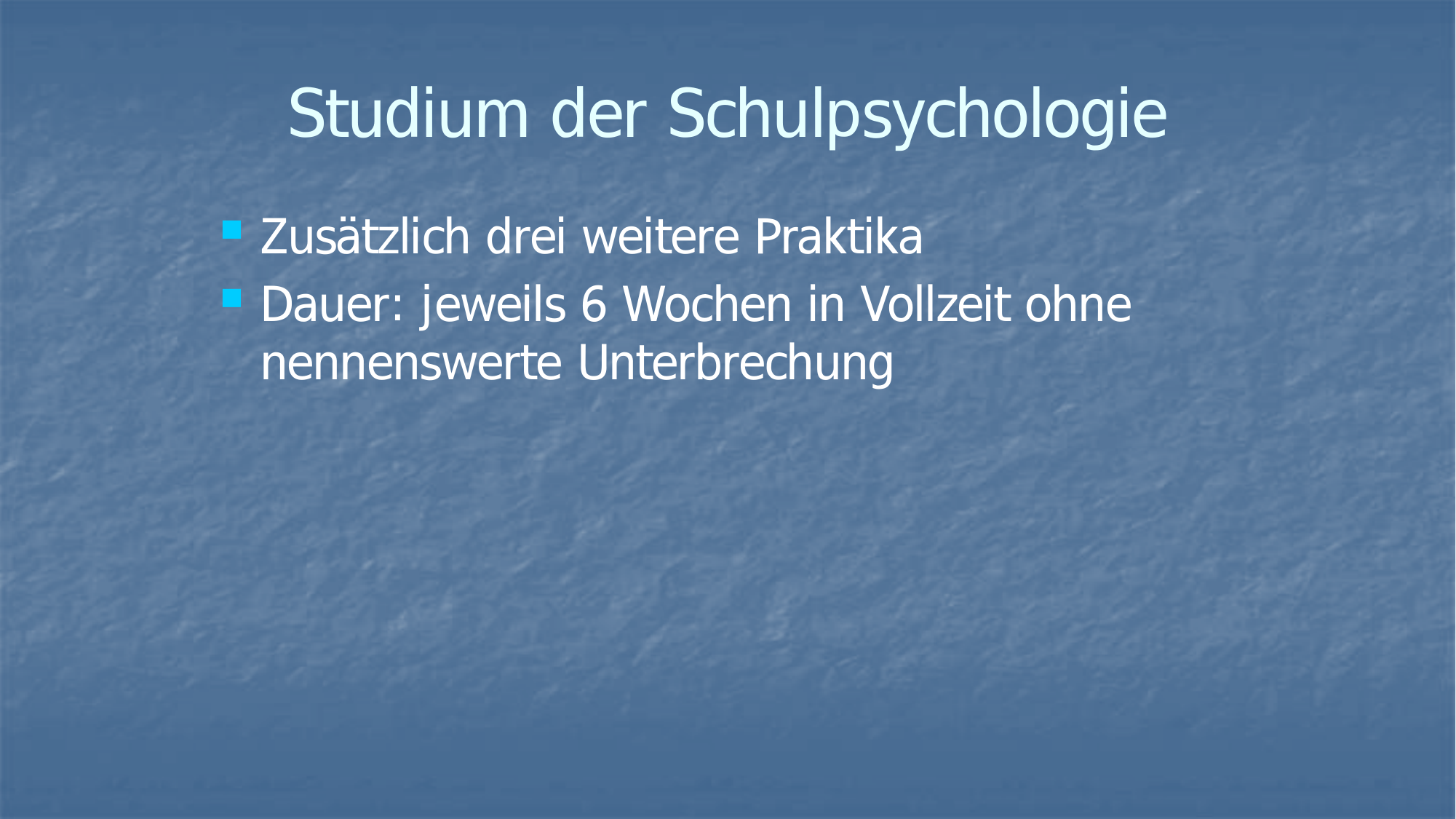

# Studium der Schulpsychologie
Zusätzlich drei weitere Praktika
Dauer: jeweils 6 Wochen in Vollzeit ohne nennenswerte Unterbrechung